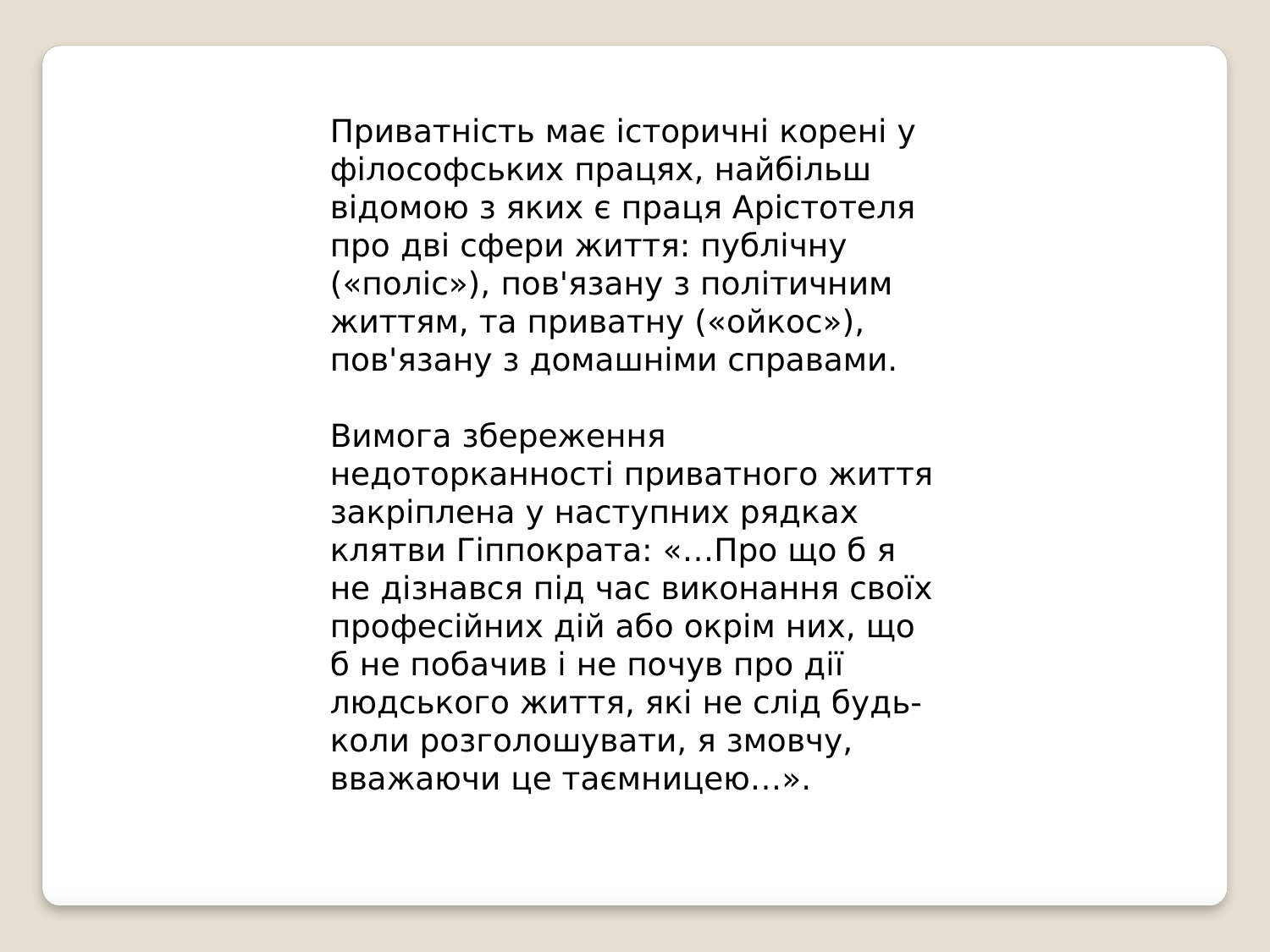

Приватність має історичні корені у філософських працях, найбільш відомою з яких є праця Арістотеля про дві сфери життя: публічну («поліс»), пов'язану з політичним життям, та приватну («ойкос»), пов'язану з домашніми справами.

Вимога збереження недоторканності приватного життя закріплена у наступних рядках клятви Гіппократа: «…Про що б я не дізнався під час виконання своїх професійних дій або окрім них, що б не побачив і не почув про дії людського життя, які не слід будь-коли розголошувати, я змовчу, вважаючи це таємницею…».